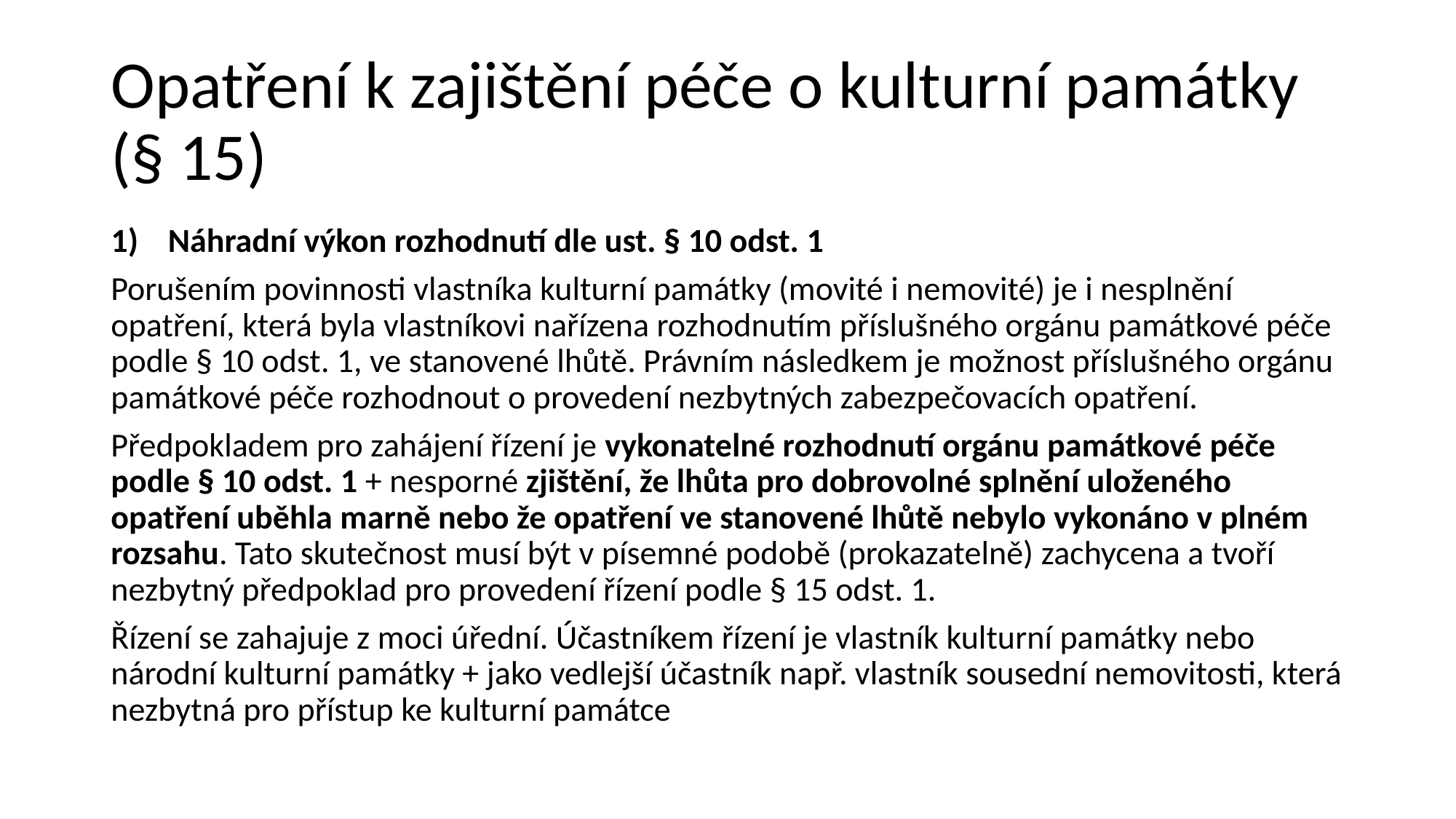

# Opatření k zajištění péče o kulturní památky (§ 15)
Náhradní výkon rozhodnutí dle ust. § 10 odst. 1
Porušením povinnosti vlastníka kulturní památky (movité i nemovité) je i nesplnění opatření, která byla vlastníkovi nařízena rozhodnutím příslušného orgánu památkové péče podle § 10 odst. 1, ve stanovené lhůtě. Právním následkem je možnost příslušného orgánu památkové péče rozhodnout o provedení nezbytných zabezpečovacích opatření.
Předpokladem pro zahájení řízení je vykonatelné rozhodnutí orgánu památkové péče podle § 10 odst. 1 + nesporné zjištění, že lhůta pro dobrovolné splnění uloženého opatření uběhla marně nebo že opatření ve stanovené lhůtě nebylo vykonáno v plném rozsahu. Tato skutečnost musí být v písemné podobě (prokazatelně) zachycena a tvoří nezbytný předpoklad pro provedení řízení podle § 15 odst. 1.
Řízení se zahajuje z moci úřední. Účastníkem řízení je vlastník kulturní památky nebo národní kulturní památky + jako vedlejší účastník např. vlastník sousední nemovitosti, která nezbytná pro přístup ke kulturní památce